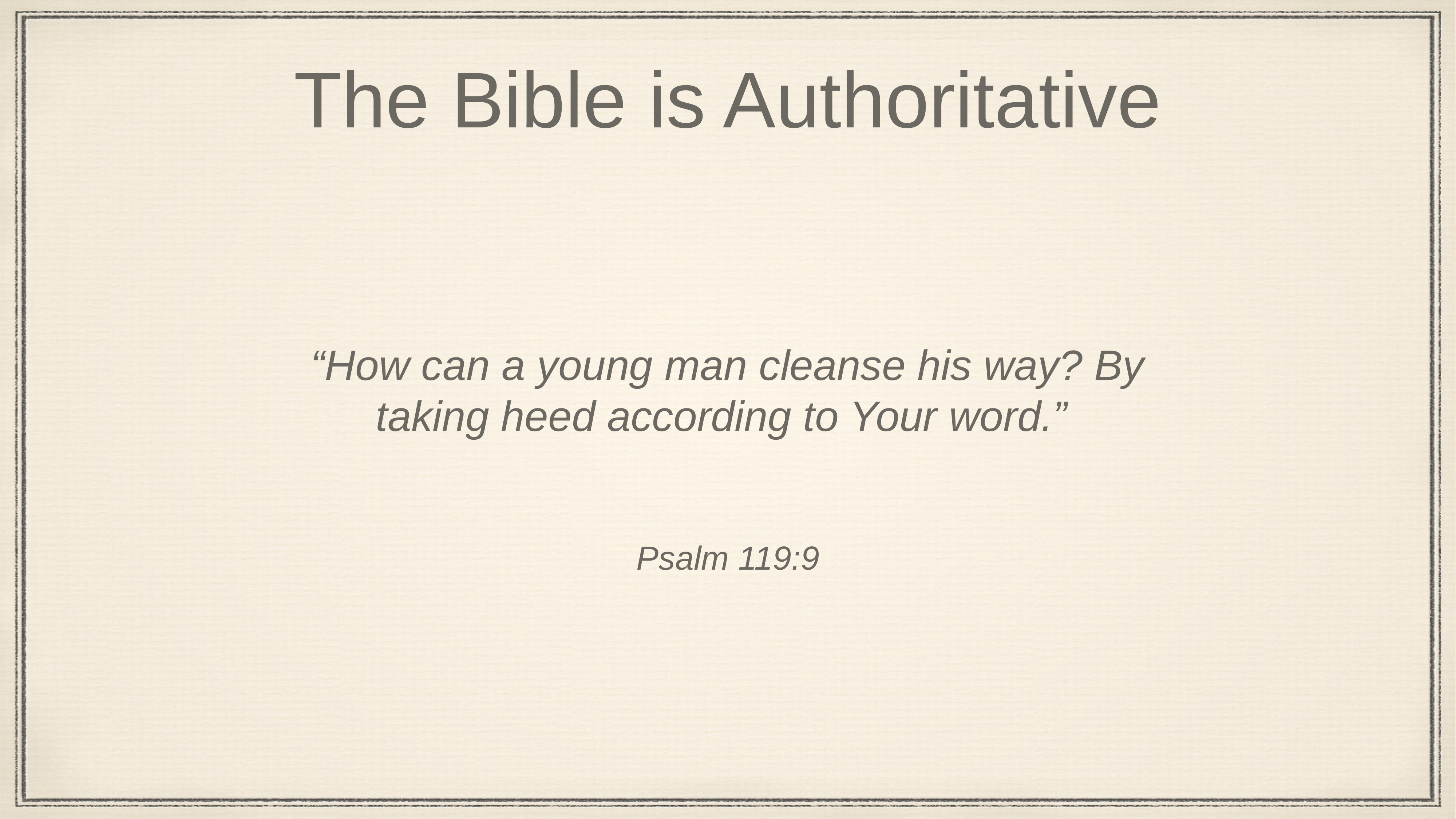

The Bible is Authoritative
“How can a young man cleanse his way? By taking heed according to Your word.”
Psalm 119:9